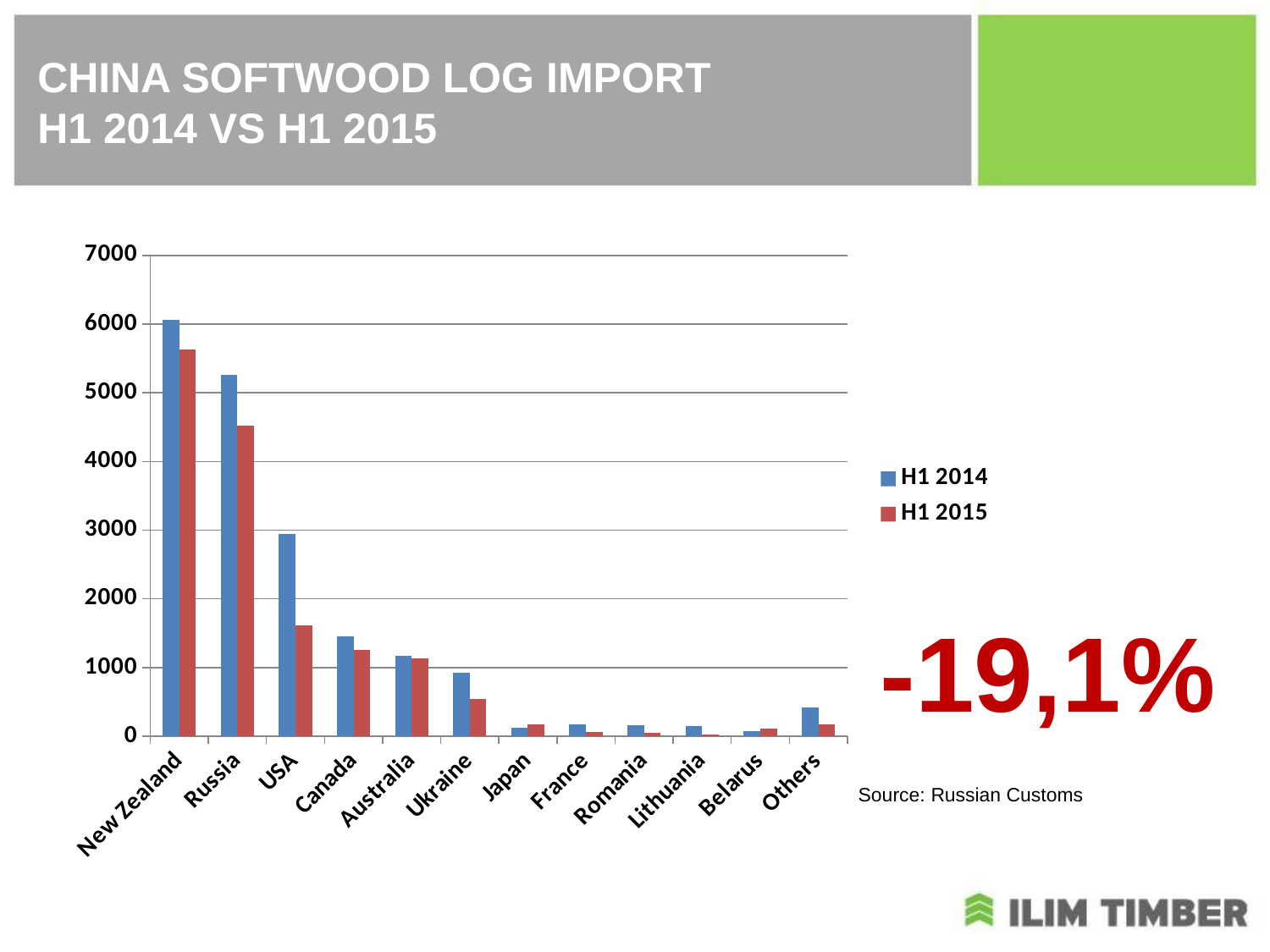

# CHINA SOFTWOOD LOG IMPORT H1 2014 VS H1 2015

### Chart

| Category | H1 2014 | H1 2015 |
|---|---|---|
| New Zealand | 6060.0 | 5636.0 |
| Russia | 5259.0 | 4522.0 |
| USA | 2942.0 | 1614.0 |
| Canada | 1459.0 | 1254.0 |
| Australia | 1176.0 | 1140.0 |
| Ukraine | 922.0 | 540.0 |
| Japan | 125.0 | 176.0 |
| France | 174.0 | 61.0 |
| Romania | 166.0 | 54.0 |
| Lithuania | 145.0 | 25.0 |
| Belarus | 78.0 | 110.0 |
| Others | 423.0 | 176.0 |
-19,1%
Source: Russian Customs